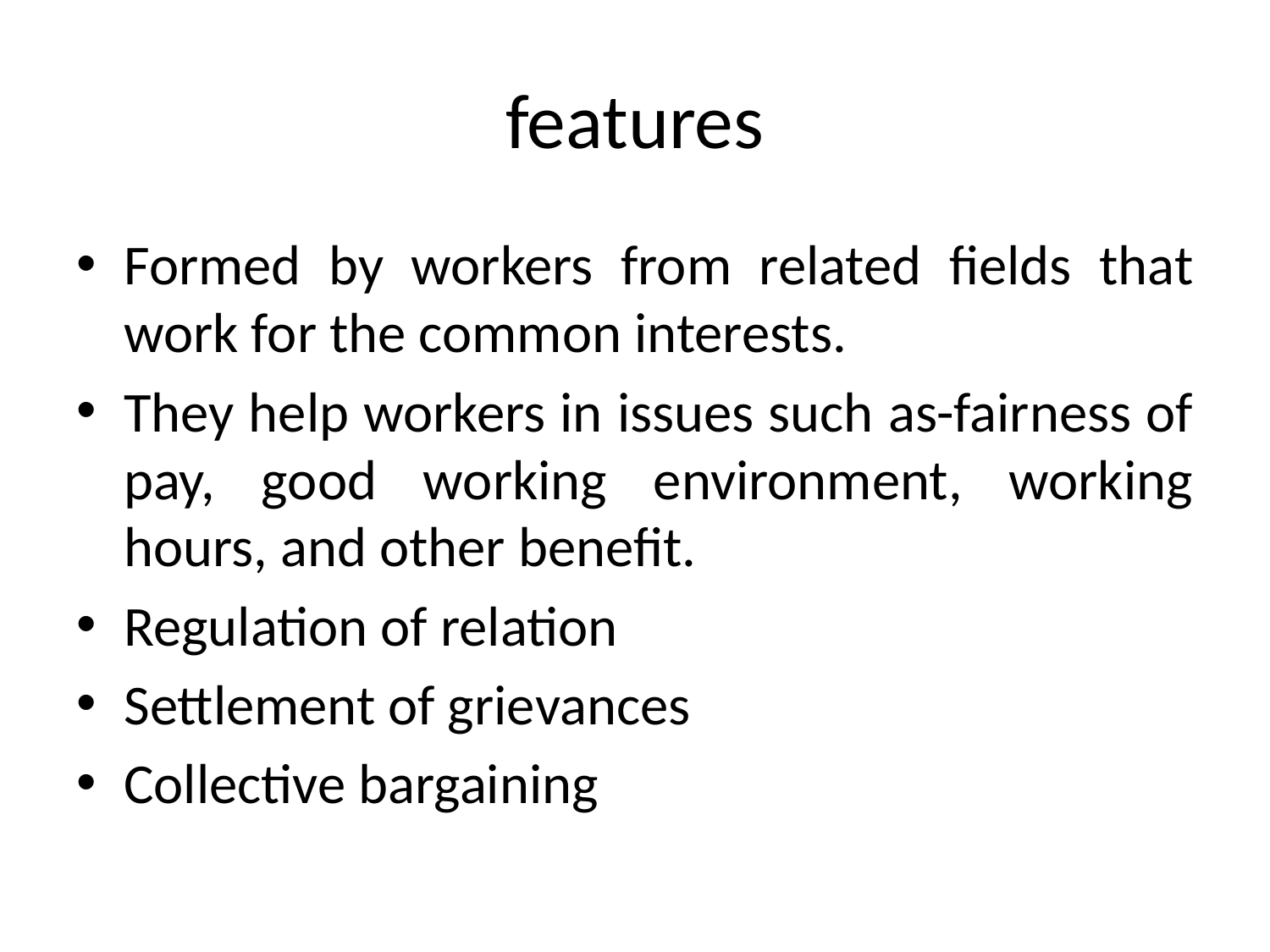

# features
Formed by workers from related fields that work for the common interests.
They help workers in issues such as-fairness of pay, good working environment, working hours, and other benefit.
Regulation of relation
Settlement of grievances
Collective bargaining